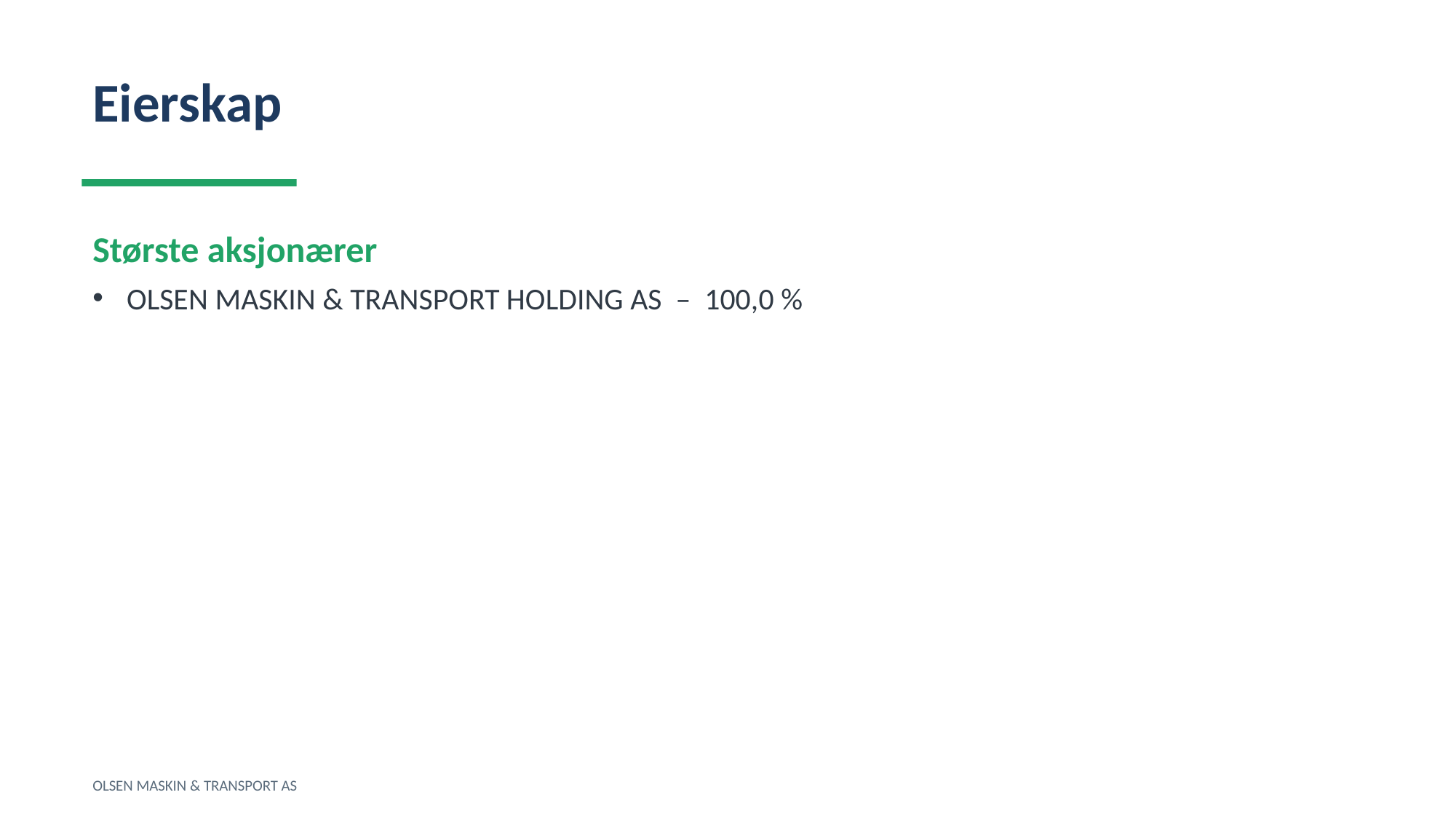

Eierskap

Største aksjonærer
OLSEN MASKIN & TRANSPORT HOLDING AS  –  100,0 %
OLSEN MASKIN & TRANSPORT AS